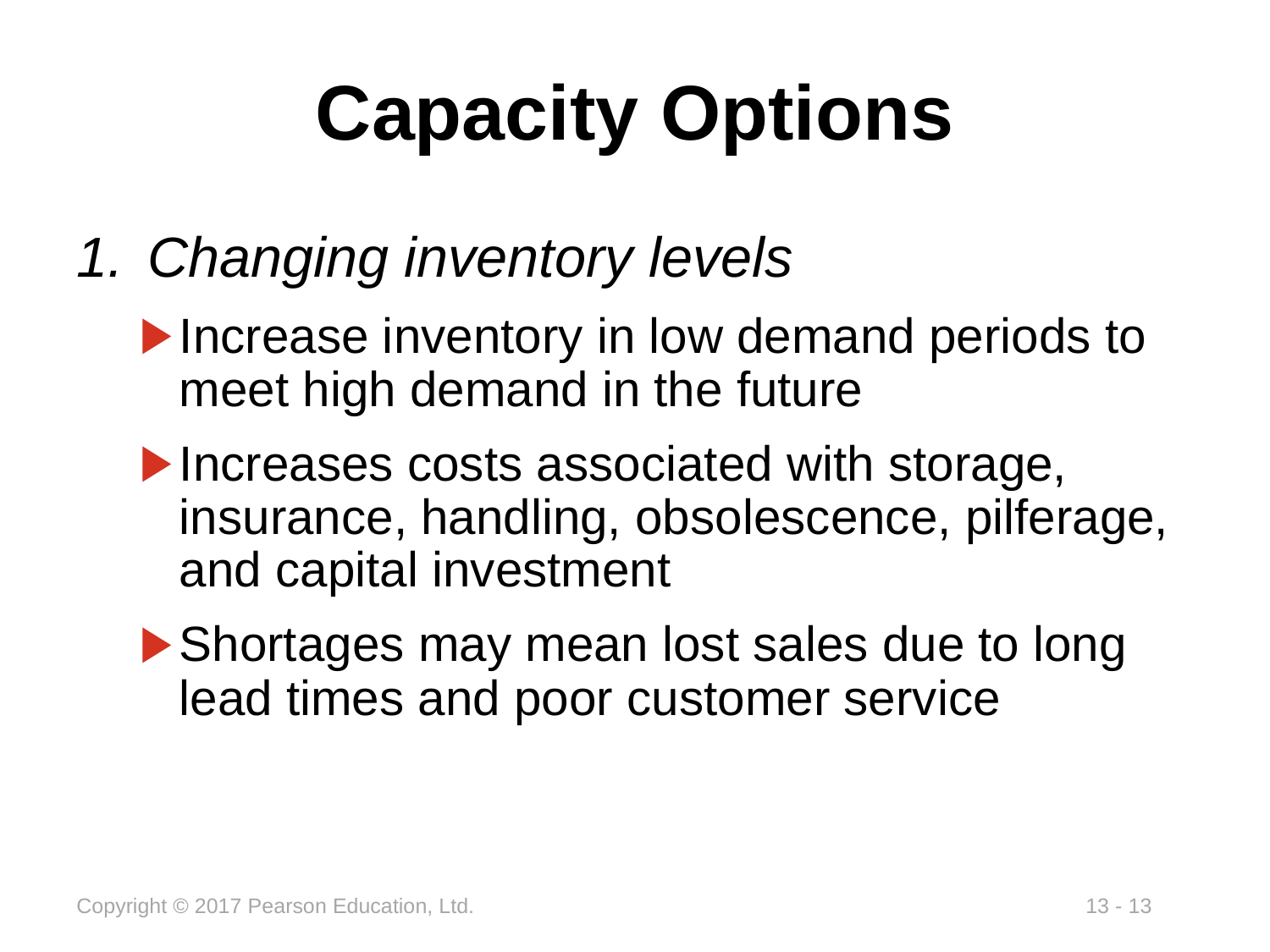

# Capacity Options
Changing inventory levels
Increase inventory in low demand periods to meet high demand in the future
Increases costs associated with storage, insurance, handling, obsolescence, pilferage, and capital investment
Shortages may mean lost sales due to long lead times and poor customer service